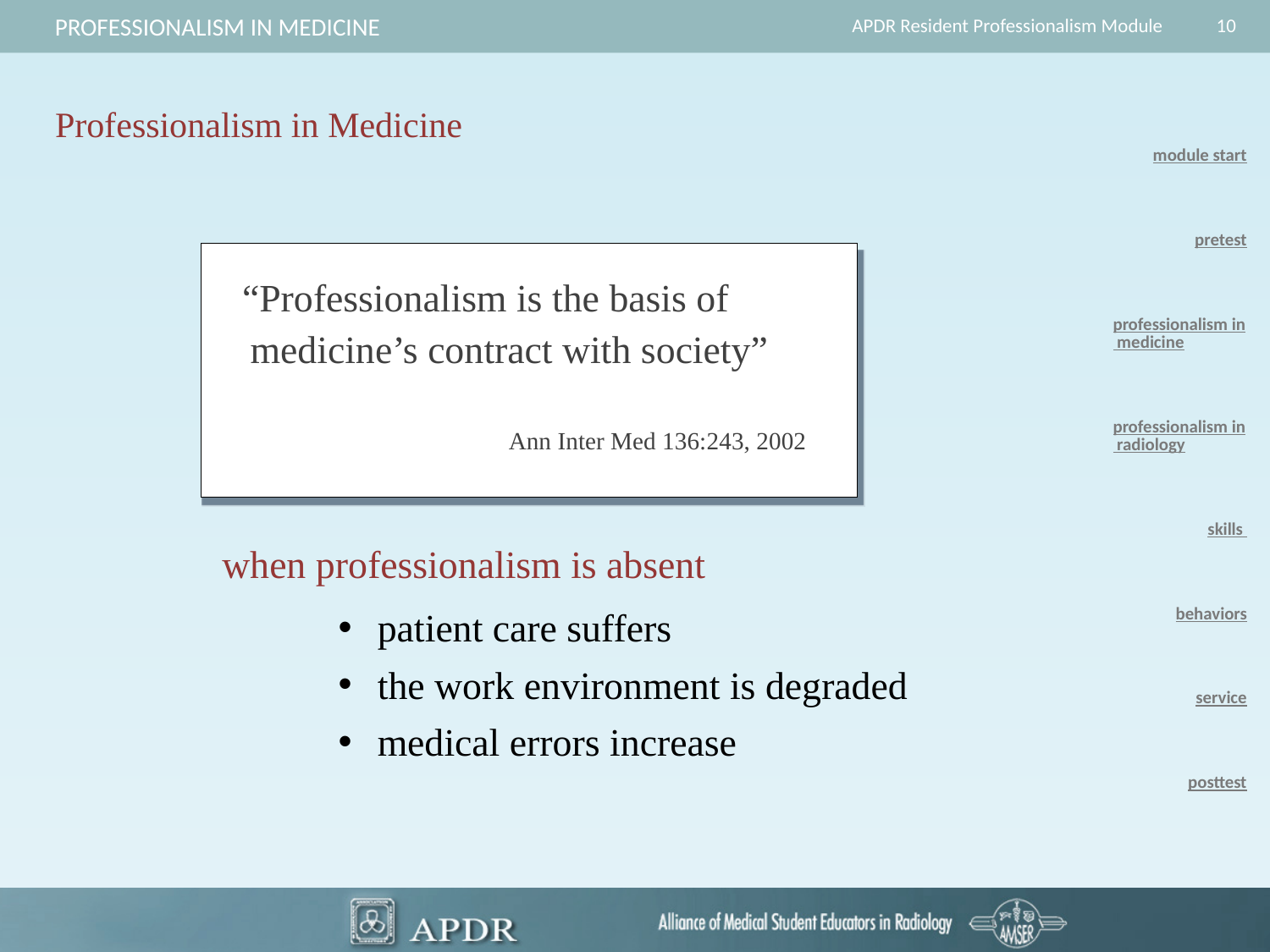

10
Professionalism in medicine
APDR Resident Professionalism Module
Professionalism in Medicine
module start

pretest

professionalism in medicine

professionalism in radiology

skills

behaviors

service

posttest

“Professionalism is the basis of medicine’s contract with society”

Ann Inter Med 136:243, 2002

when professionalism is absent

patient care suffers
the work environment is degraded
medical errors increase